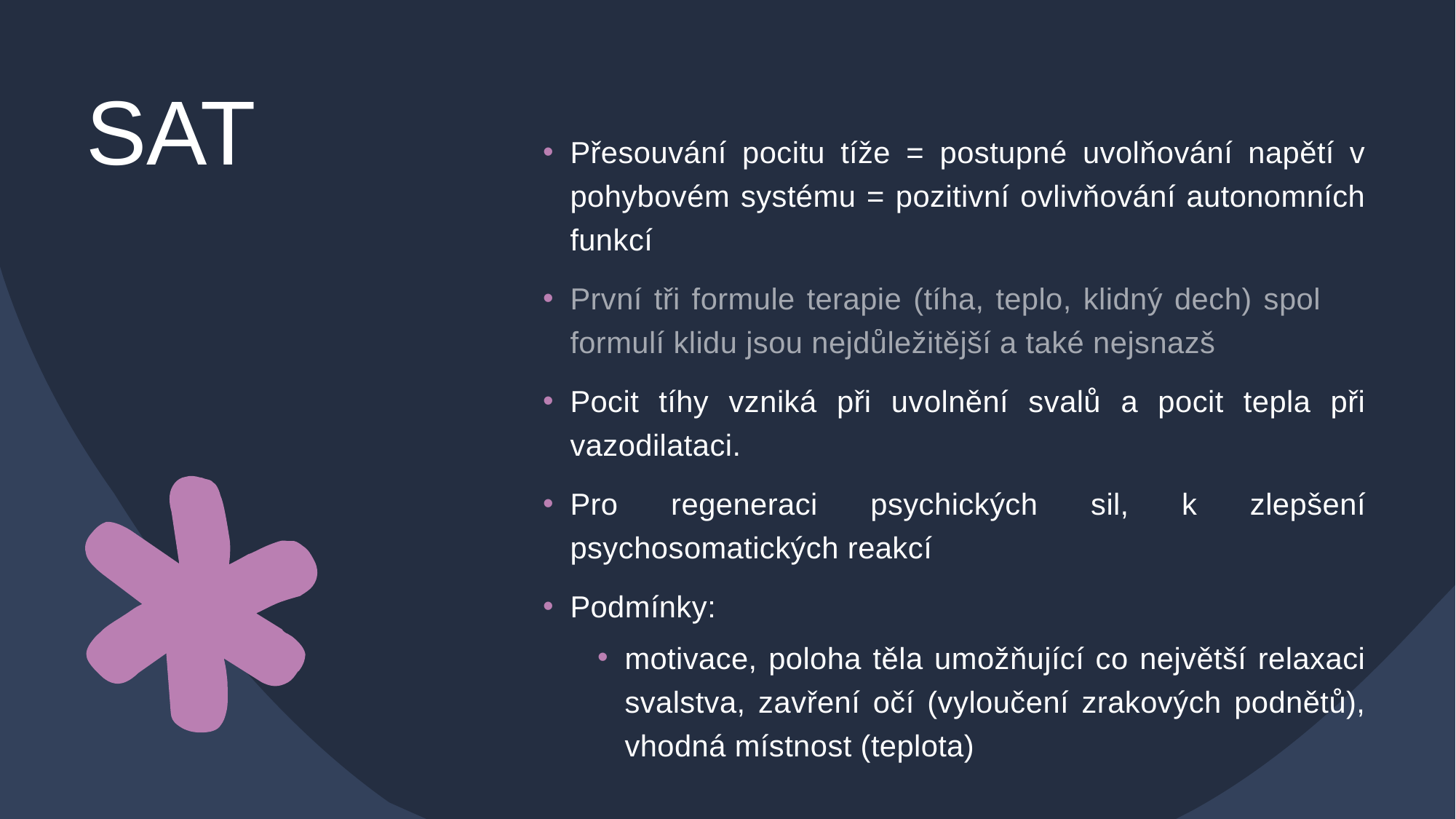

# SAT

Přesouvání pocitu tíže = postupné uvolňování napětí v pohybovém systému = pozitivní ovlivňování autonomních funkcí
První tři formule terapie (tíha, teplo, klidný dech) spolu s formulí klidu jsou nejdůležitější a také nejsnazší.
Pocit tíhy vzniká při uvolnění svalů a pocit tepla při vazodilataci.
Pro regeneraci psychických sil, k zlepšení psychosomatických reakcí
Podmínky:
motivace, poloha těla umožňující co největší relaxaci svalstva, zavření očí (vyloučení zrakových podnětů), vhodná místnost (teplota)